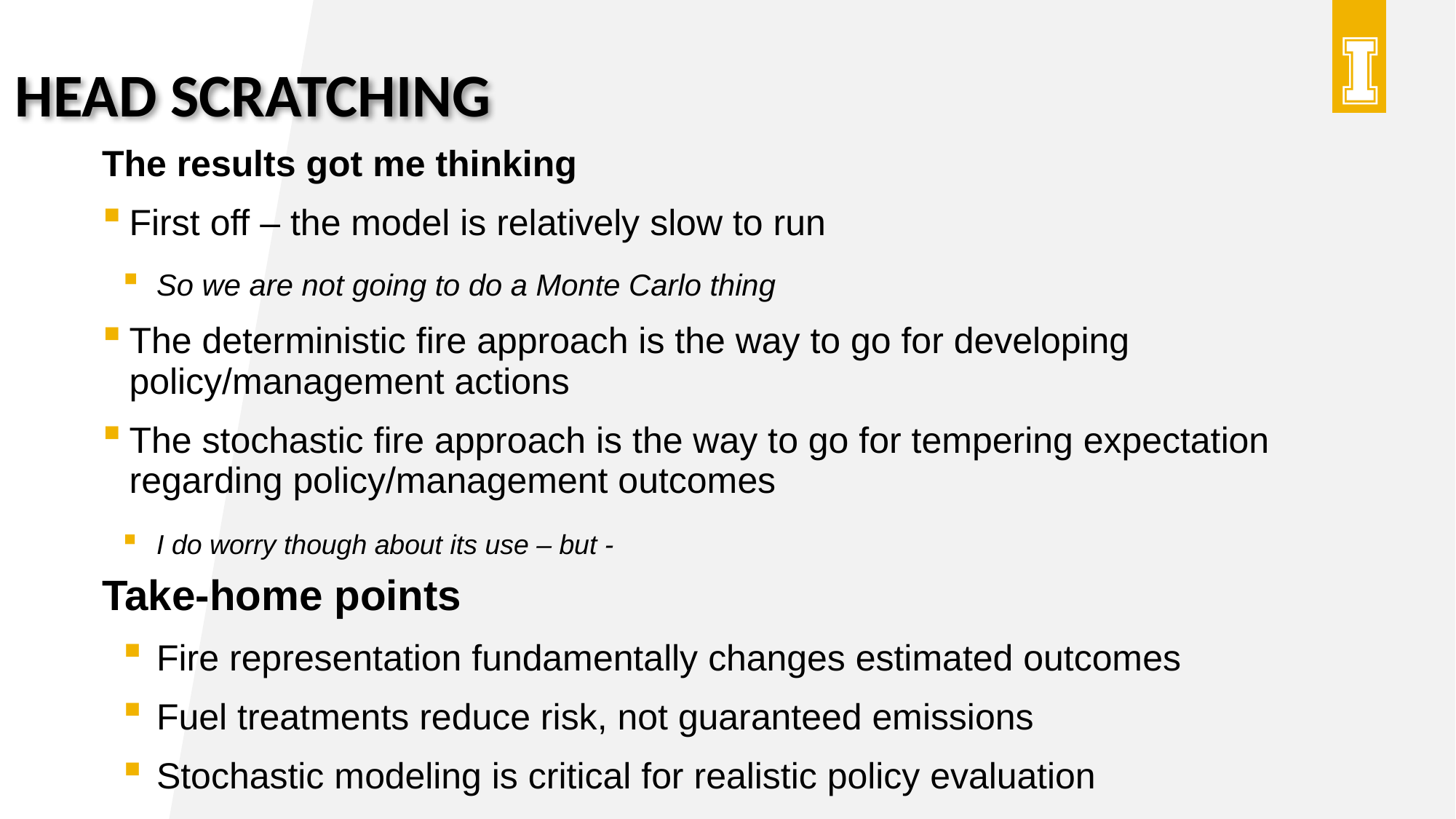

Head scratching
The results got me thinking
First off – the model is relatively slow to run
So we are not going to do a Monte Carlo thing
The deterministic fire approach is the way to go for developing policy/management actions
The stochastic fire approach is the way to go for tempering expectation regarding policy/management outcomes
I do worry though about its use – but -
Take-home points
Fire representation fundamentally changes estimated outcomes
Fuel treatments reduce risk, not guaranteed emissions
Stochastic modeling is critical for realistic policy evaluation